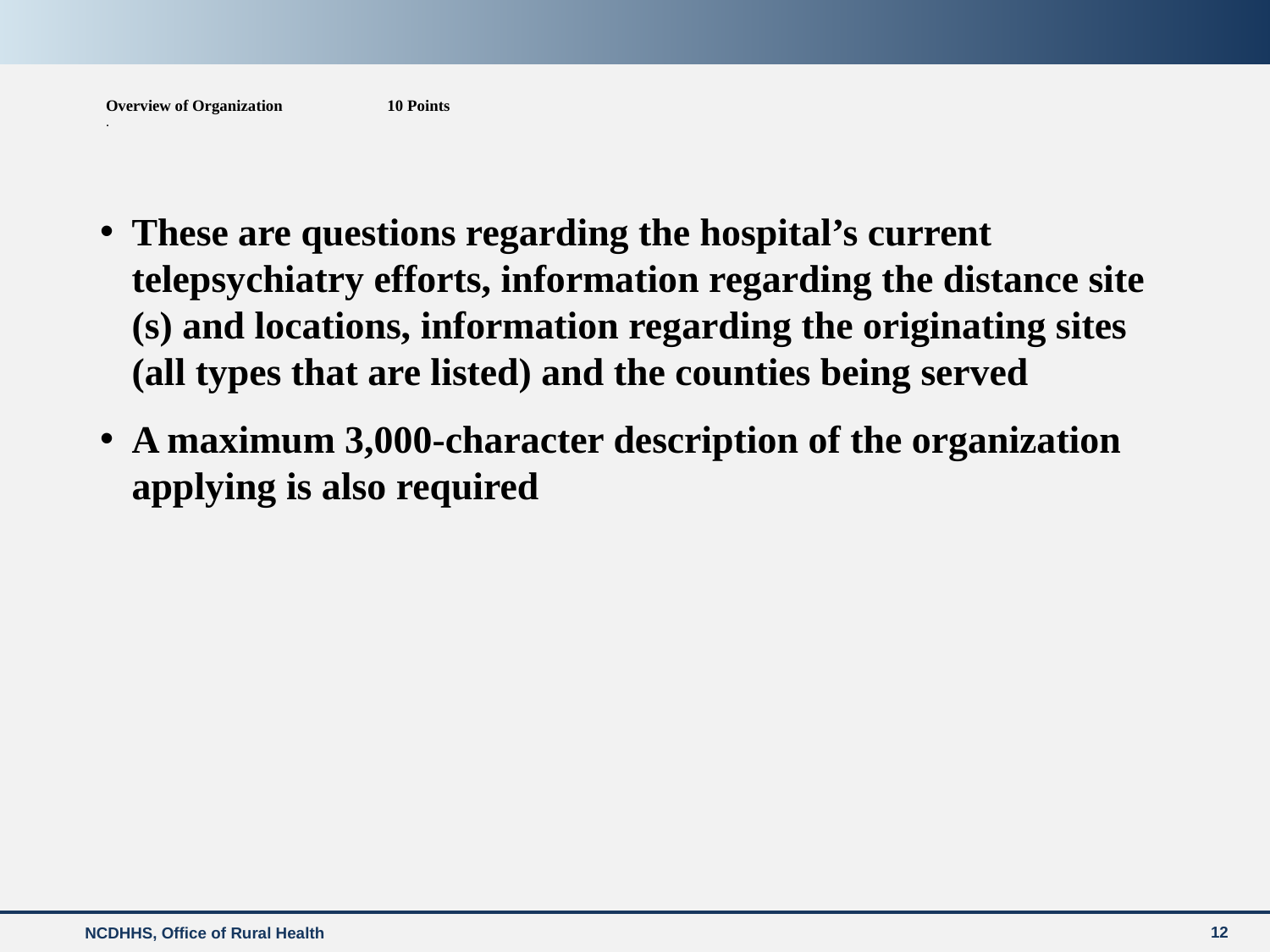

# Overview of Organization                          10 Points .
These are questions regarding the hospital’s current telepsychiatry efforts, information regarding the distance site (s) and locations, information regarding the originating sites (all types that are listed) and the counties being served
A maximum 3,000-character description of the organization applying is also required